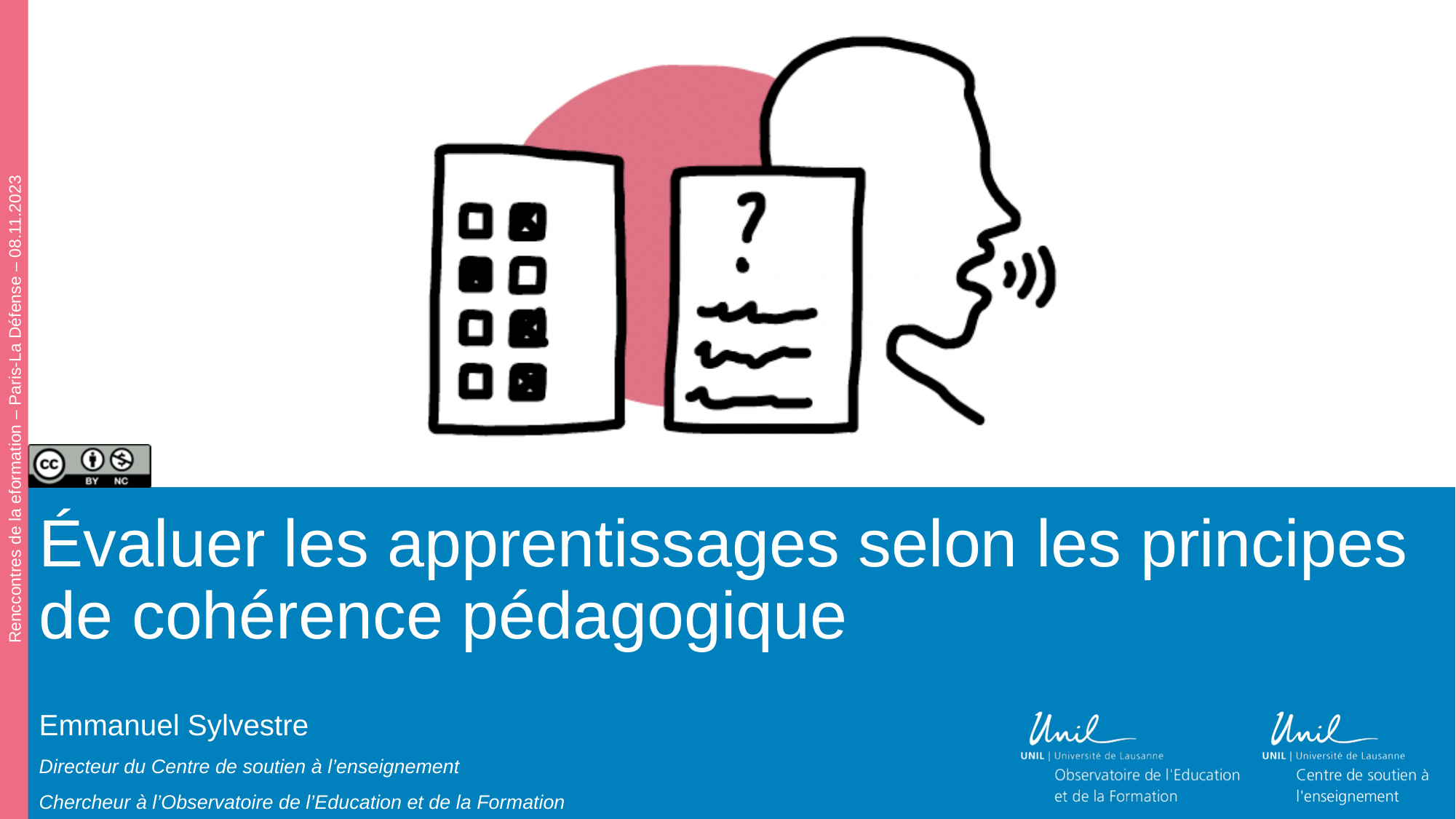

Renccontres de la eformation – Paris-La Défense – 08.11.2023
# Évaluer les apprentissages selon les principes de cohérence pédagogique
Emmanuel Sylvestre
Directeur du Centre de soutien à l’enseignement
Chercheur à l’Observatoire de l’Education et de la Formation